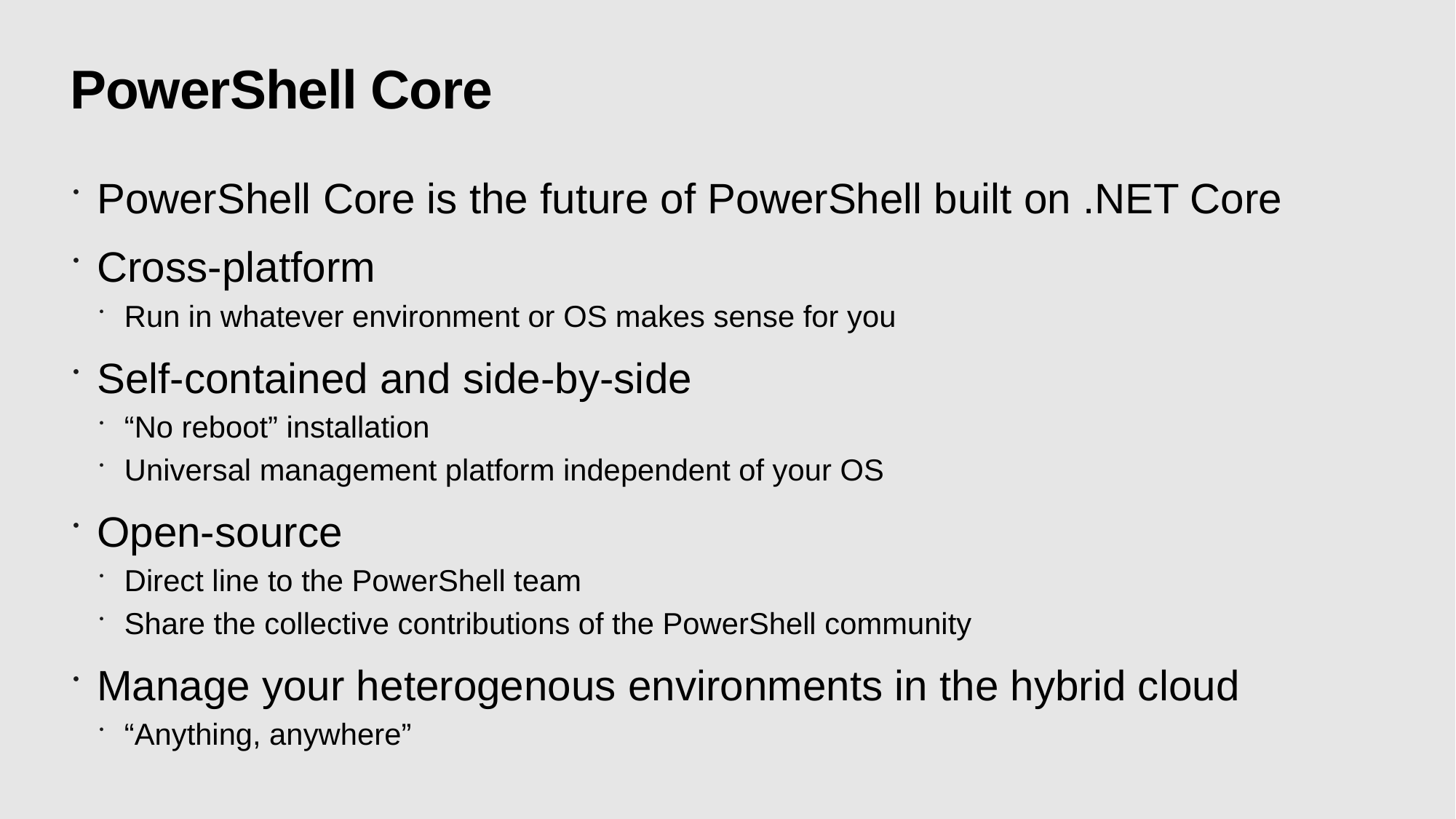

# PowerShell Core
PowerShell Core is the future of PowerShell built on .NET Core
Cross-platform
Run in whatever environment or OS makes sense for you
Self-contained and side-by-side
“No reboot” installation
Universal management platform independent of your OS
Open-source
Direct line to the PowerShell team
Share the collective contributions of the PowerShell community
Manage your heterogenous environments in the hybrid cloud
“Anything, anywhere”